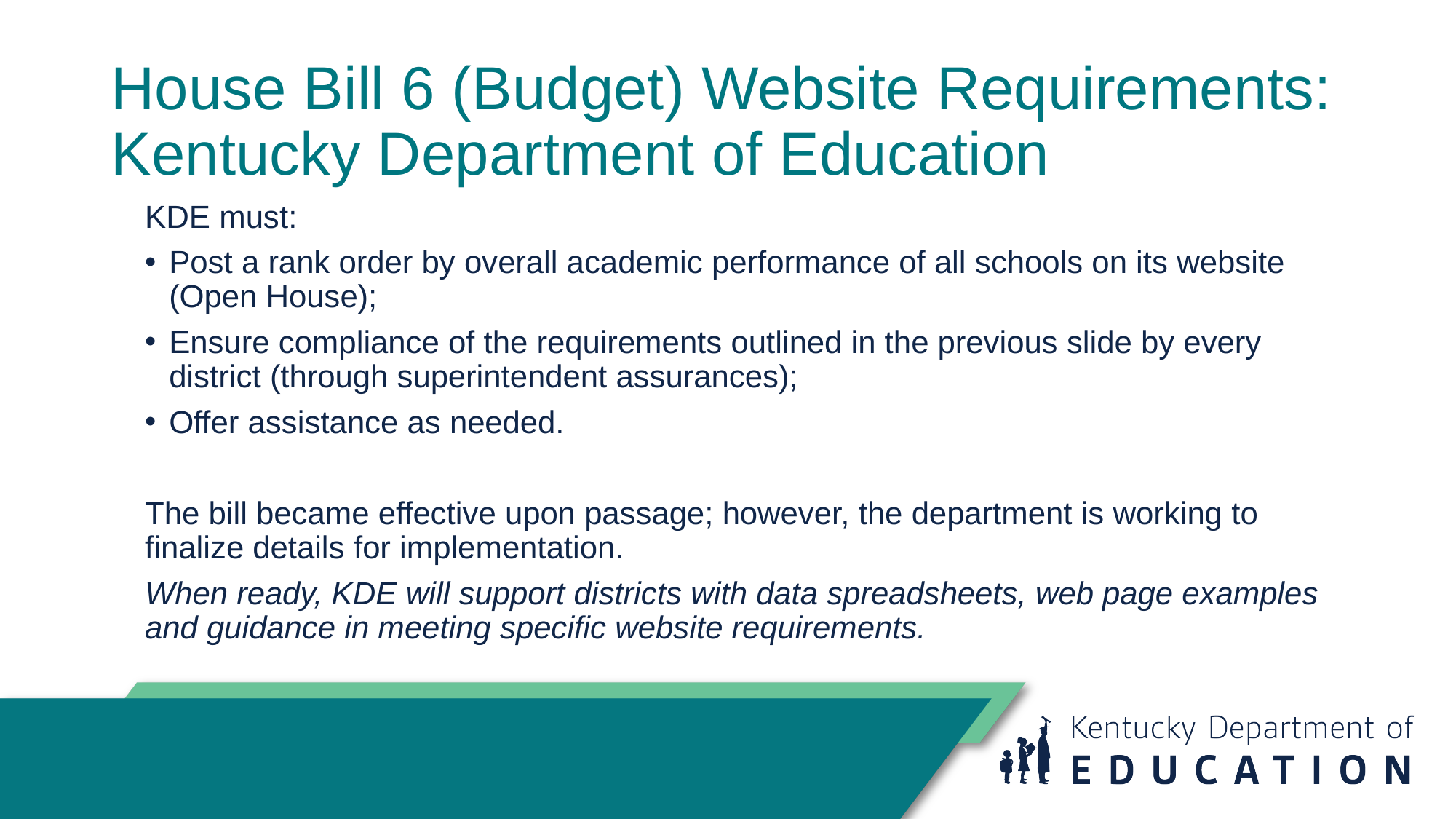

# House Bill 6 (Budget) Website Requirements: Kentucky Department of Education
KDE must:
Post a rank order by overall academic performance of all schools on its website (Open House);
Ensure compliance of the requirements outlined in the previous slide by every district (through superintendent assurances);
Offer assistance as needed.

The bill became effective upon passage; however, the department is working to finalize details for implementation.
When ready, KDE will support districts with data spreadsheets, web page examples and guidance in meeting specific website requirements.